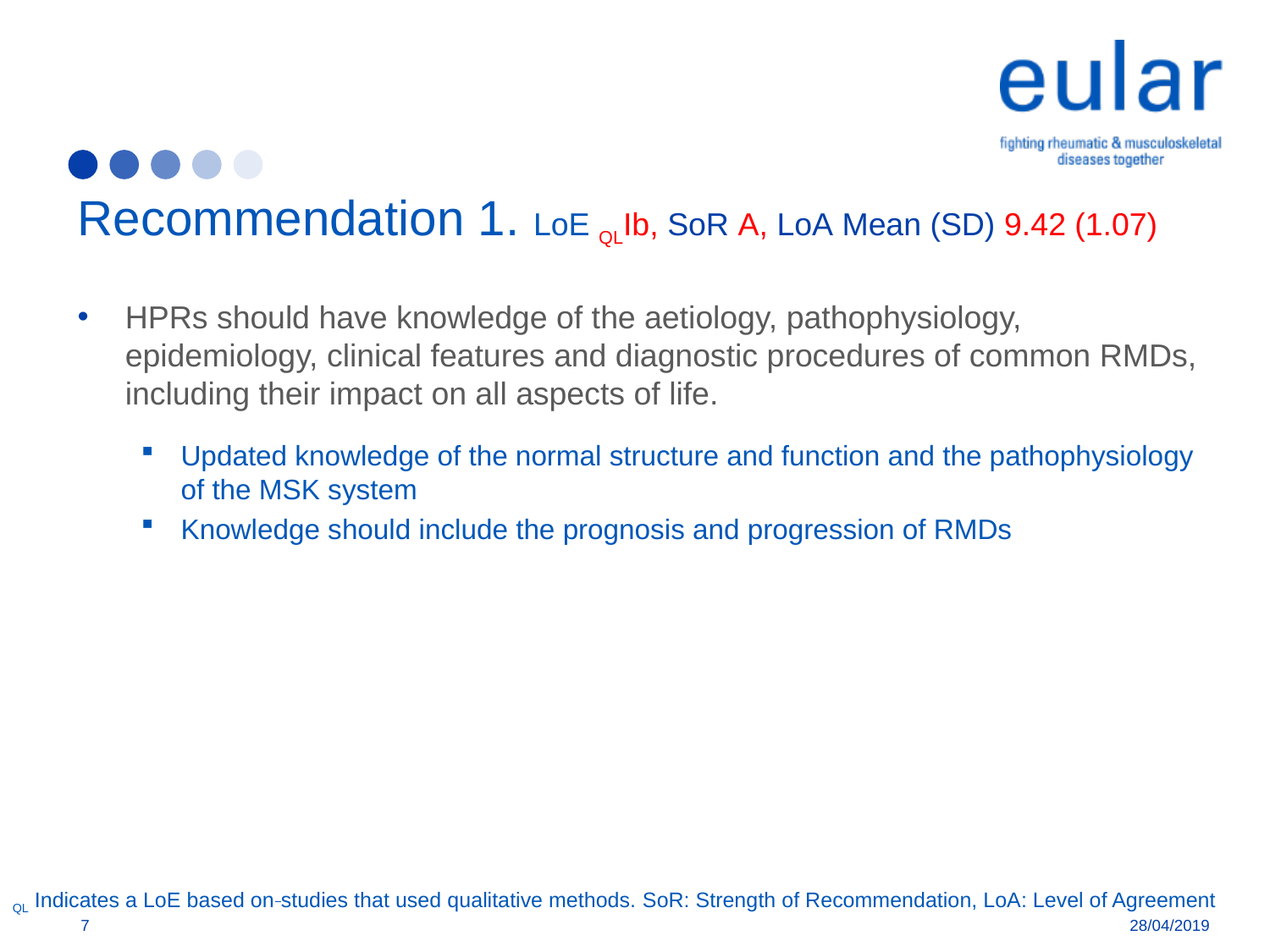

# Recommendation 1. LoE QLIb, SoR A, LoA Mean (SD) 9.42 (1.07)
HPRs should have knowledge of the aetiology, pathophysiology, epidemiology, clinical features and diagnostic procedures of common RMDs, including their impact on all aspects of life.
Updated knowledge of the normal structure and function and the pathophysiology of the MSK system
Knowledge should include the prognosis and progression of RMDs
QL Indicates a LoE based on studies that used qualitative methods. SoR: Strength of Recommendation, LoA: Level of Agreement
7
28/04/2019